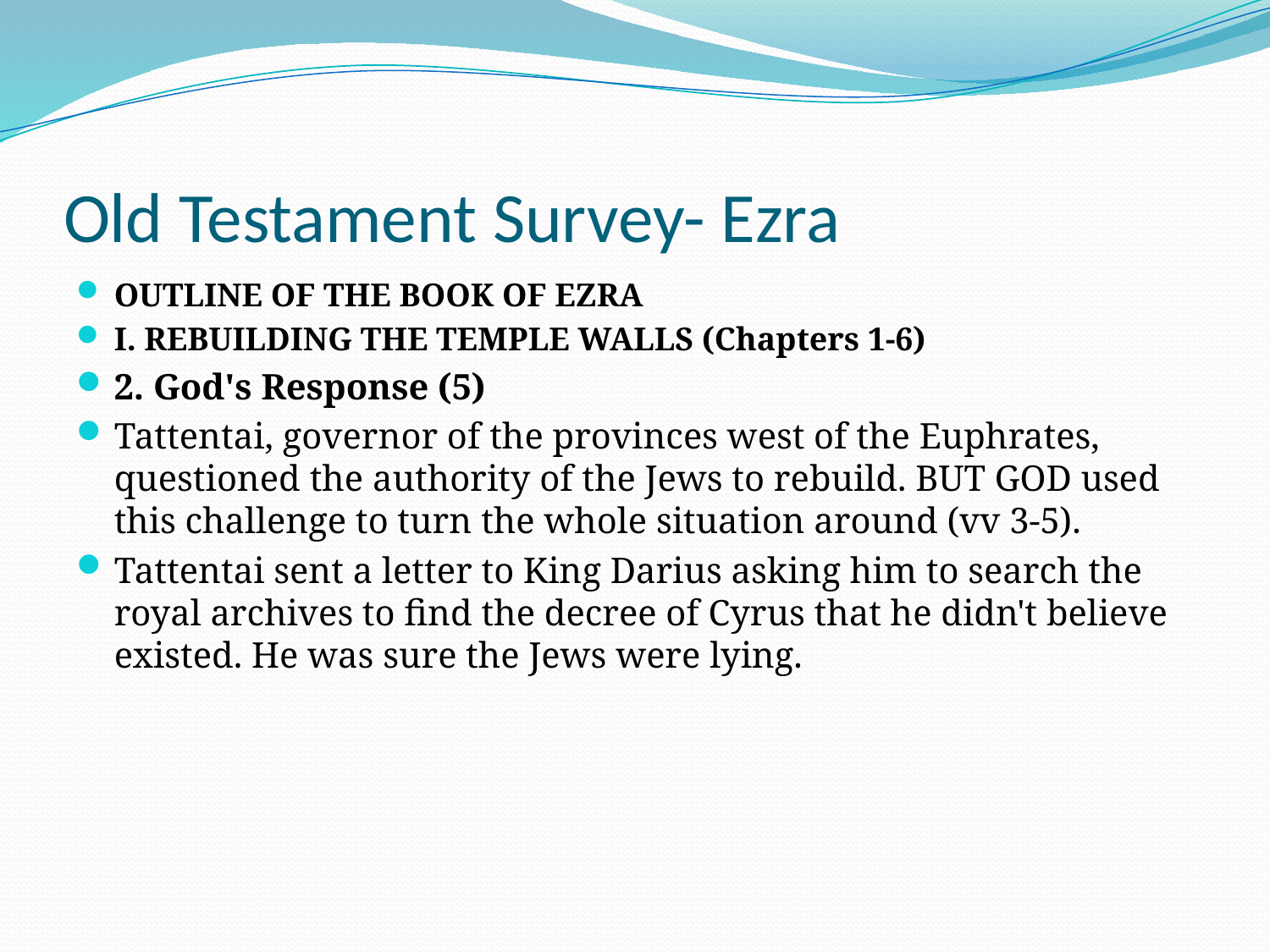

# Old Testament Survey- Ezra
OUTLINE OF THE BOOK OF EZRA
I. REBUILDING THE TEMPLE WALLS (Chapters 1-6)
2. God's Response (5)
Tattentai, governor of the provinces west of the Euphrates, questioned the authority of the Jews to rebuild. BUT GOD used this challenge to turn the whole situation around (vv 3-5).
Tattentai sent a letter to King Darius asking him to search the royal archives to find the decree of Cyrus that he didn't believe existed. He was sure the Jews were lying.